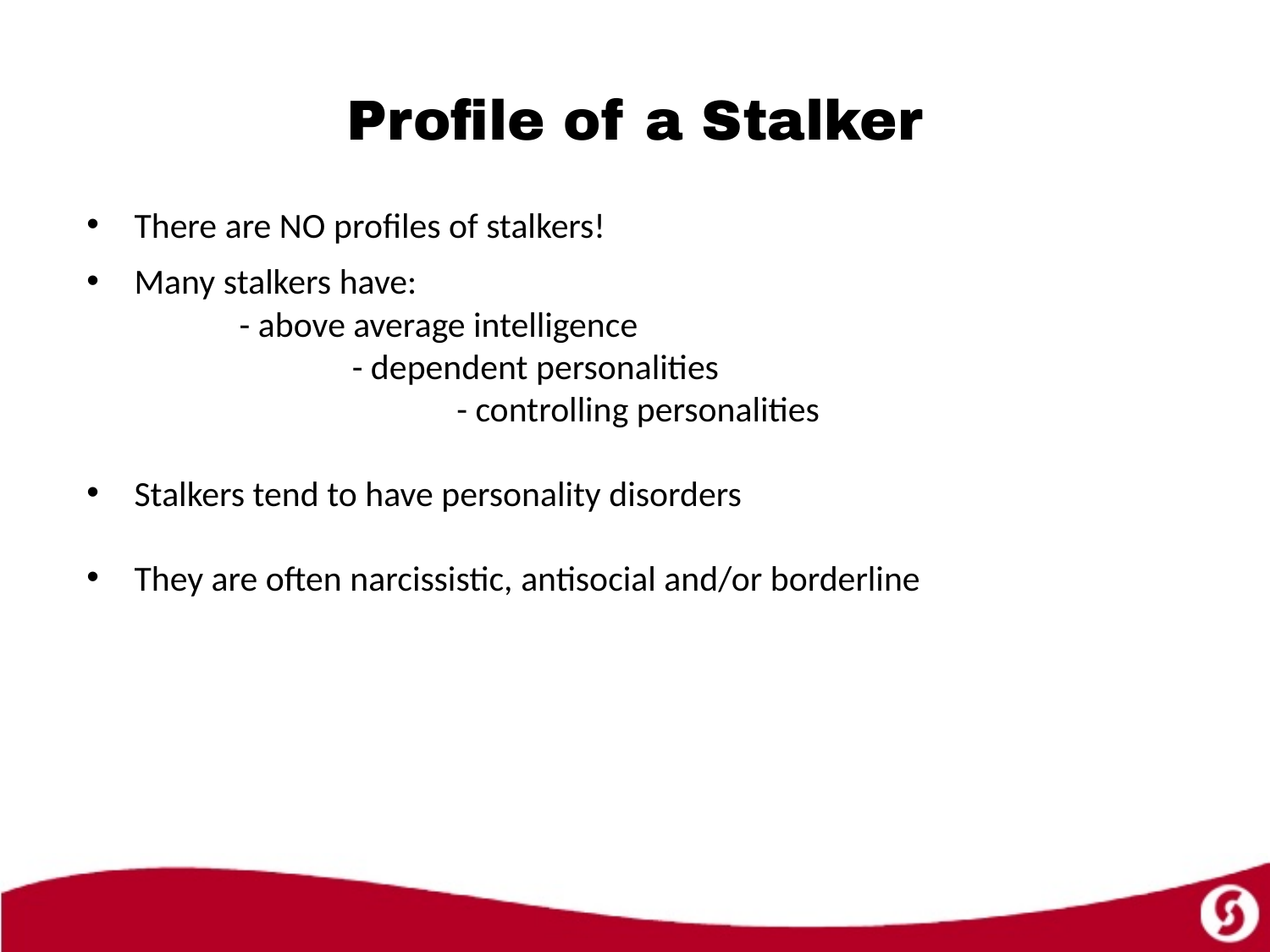

# Profile of a Stalker
There are NO profiles of stalkers!
Many stalkers have:
                   - above average intelligence
                                 - dependent personalities
                                              - controlling personalities

Stalkers tend to have personality disorders

They are often narcissistic, antisocial and/or borderline